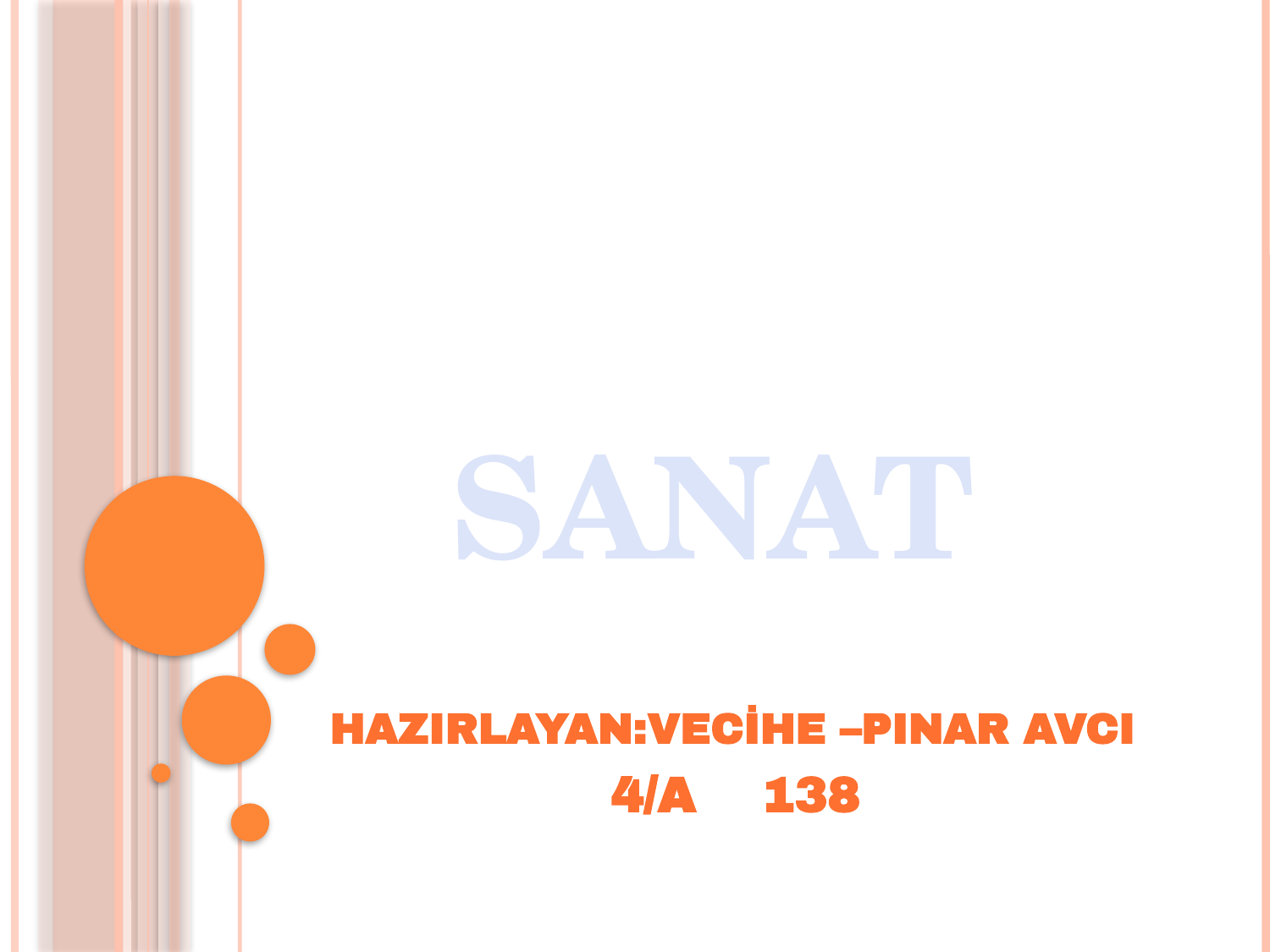

SANAT
#
HazIrlayan:Vecİhe –PInaR AVCI
                   4/a    138